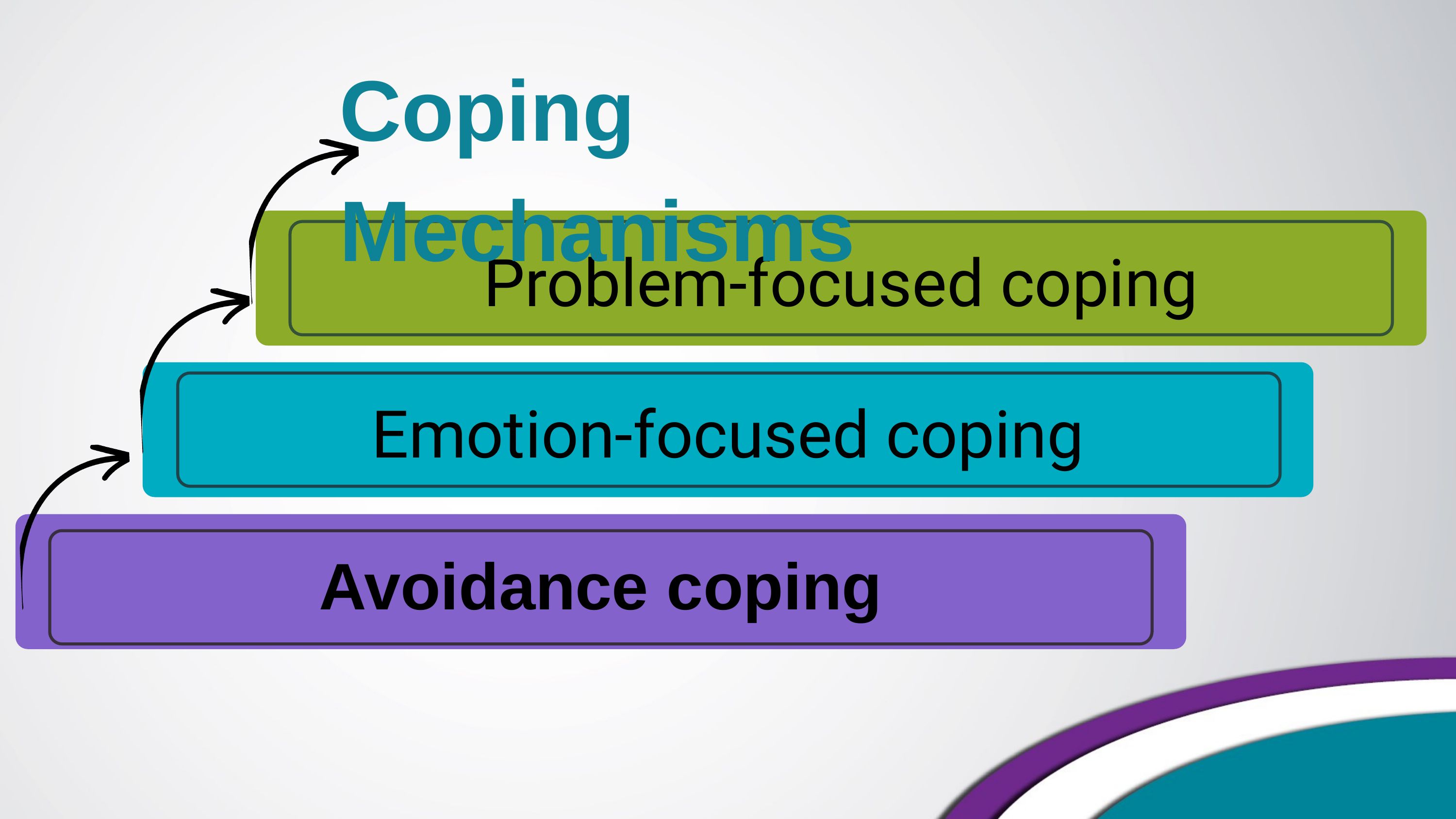

Coping Mechanisms

Problem-focused coping

Emotion-focused coping

Avoidance coping